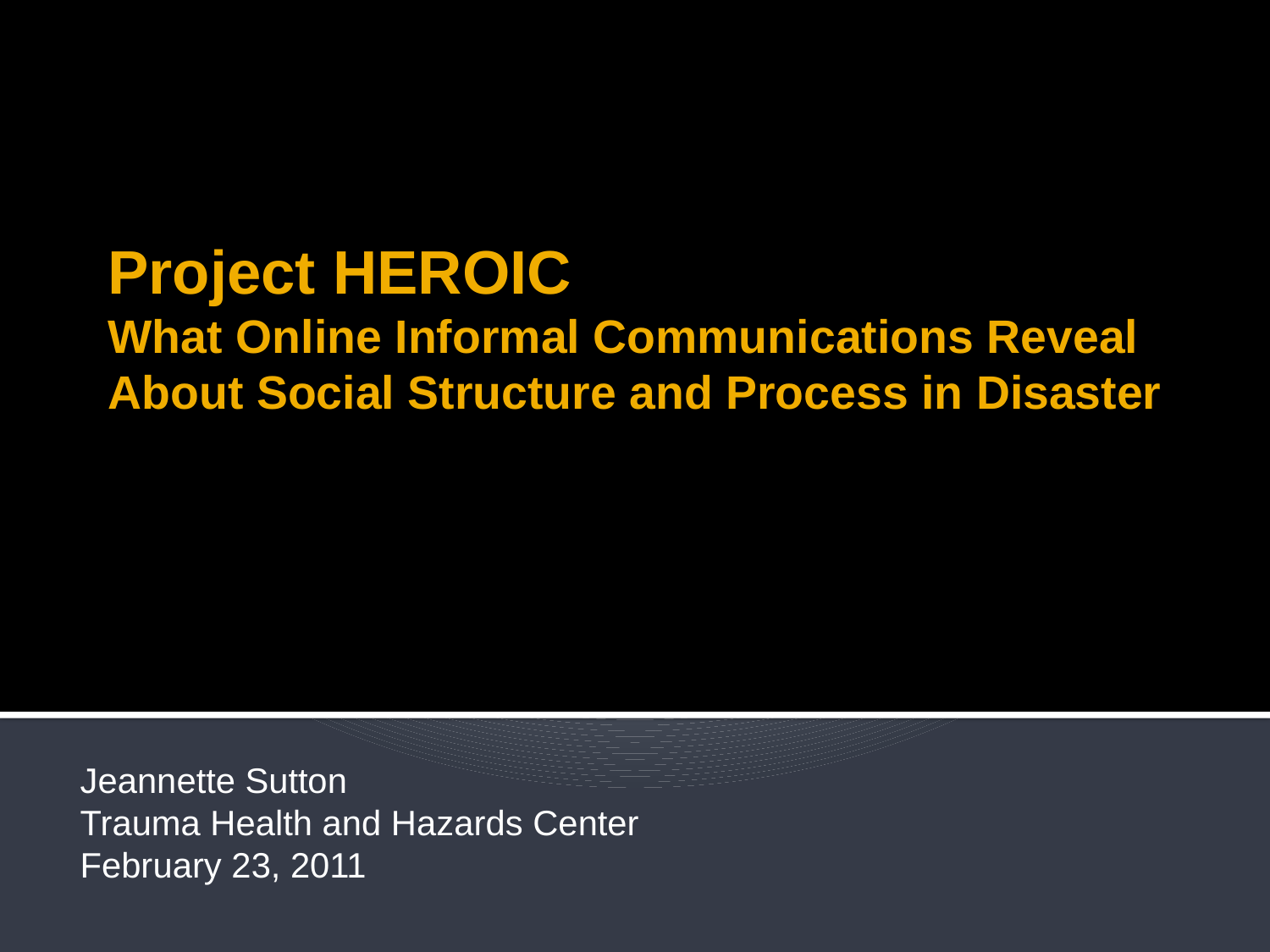

# Project HEROIC What Online Informal Communications Reveal About Social Structure and Process in Disaster
Jeannette Sutton
Trauma Health and Hazards Center
February 23, 2011